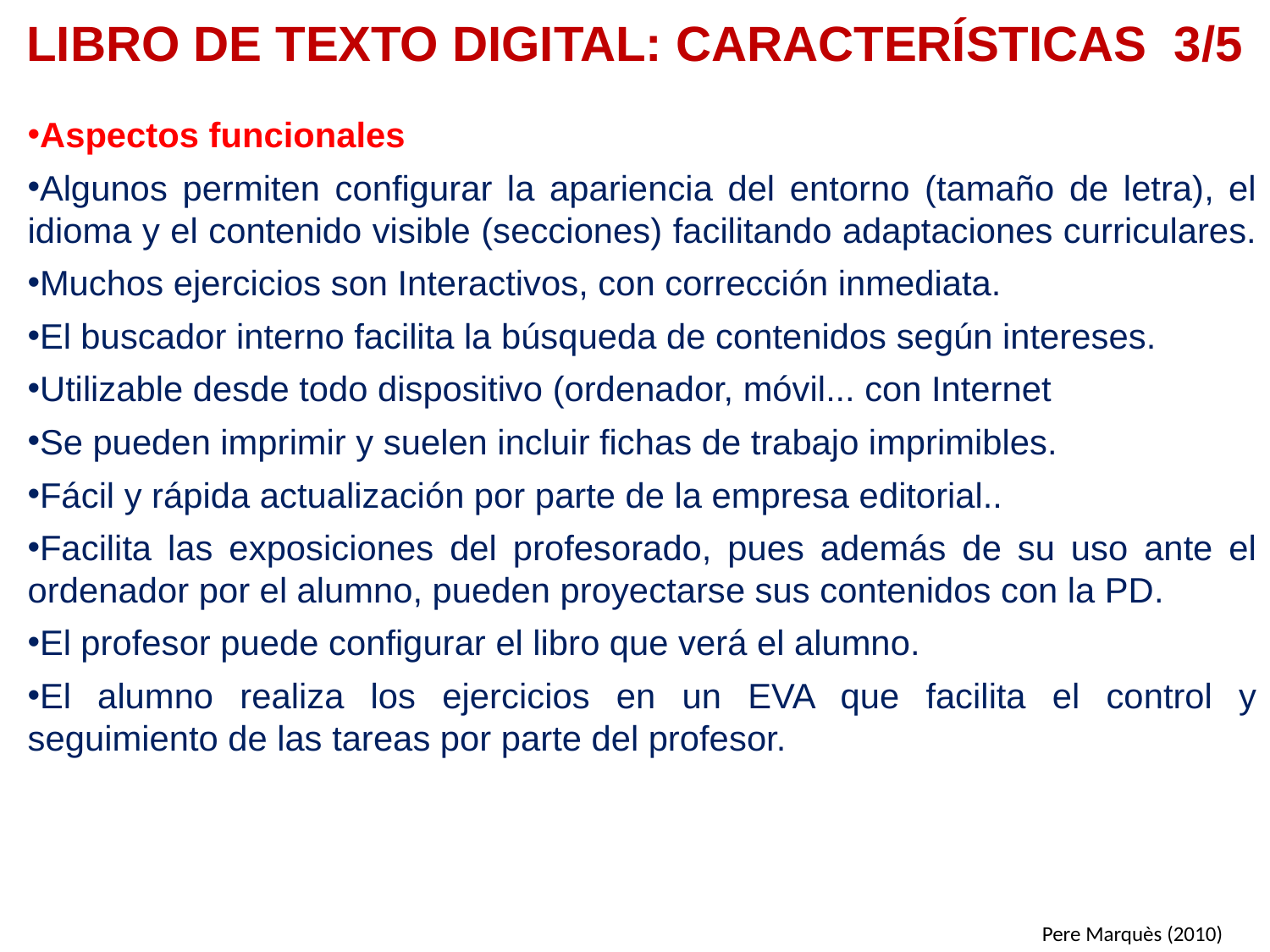

# LIBRO DE TEXTO DIGITAL: CARACTERÍSTICAS  3/5
Aspectos funcionales
Algunos permiten configurar la apariencia del entorno (tamaño de letra), el idioma y el contenido visible (secciones) facilitando adaptaciones curriculares.
Muchos ejercicios son Interactivos, con corrección inmediata.
El buscador interno facilita la búsqueda de contenidos según intereses.
Utilizable desde todo dispositivo (ordenador, móvil... con Internet
Se pueden imprimir y suelen incluir fichas de trabajo imprimibles.
Fácil y rápida actualización por parte de la empresa editorial..
Facilita las exposiciones del profesorado, pues además de su uso ante el ordenador por el alumno, pueden proyectarse sus contenidos con la PD.
El profesor puede configurar el libro que verá el alumno.
El alumno realiza los ejercicios en un EVA que facilita el control y seguimiento de las tareas por parte del profesor.
Pere Marquès (2010)